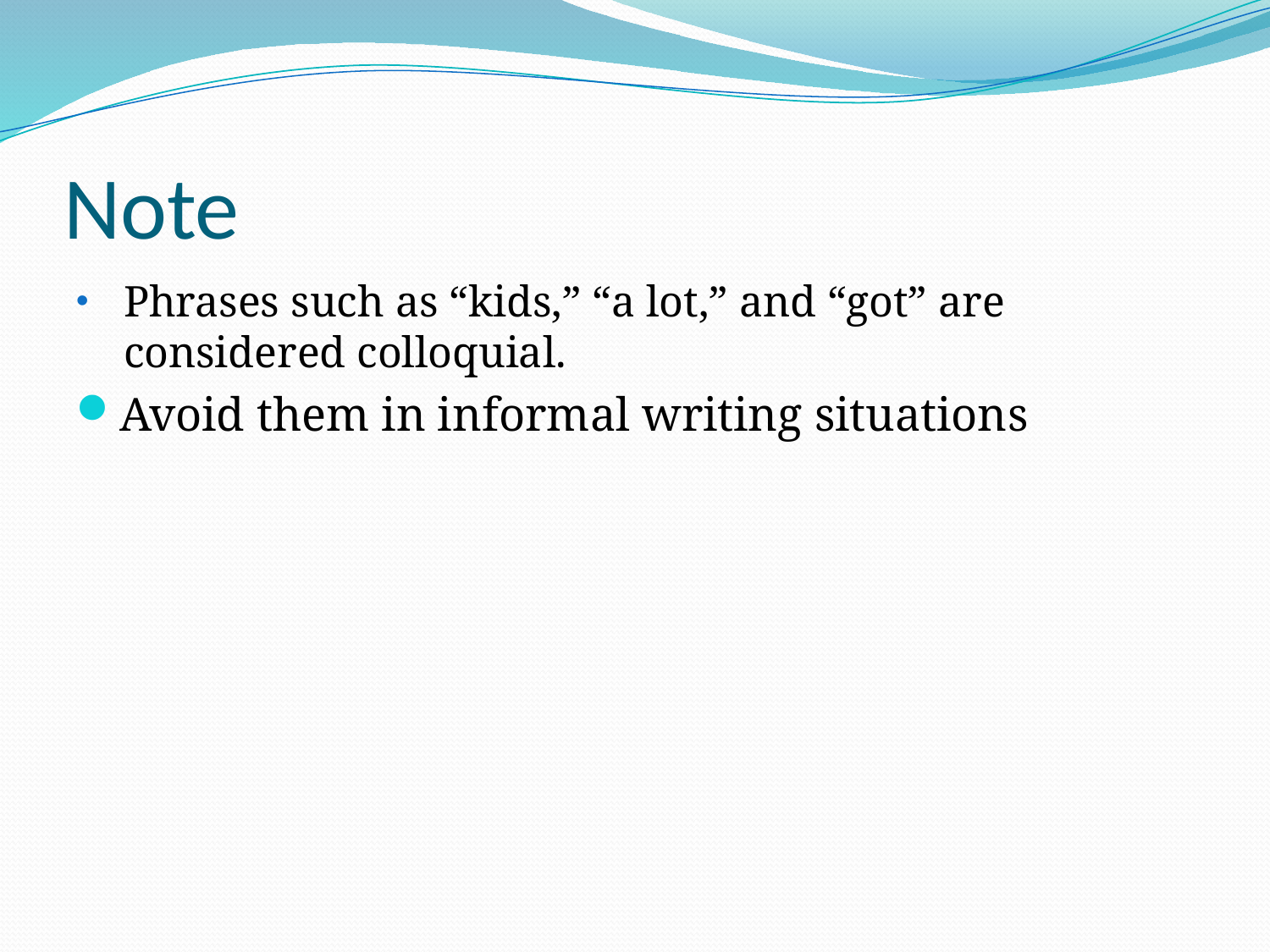

# Note
Phrases such as “kids,” “a lot,” and “got” are considered colloquial.
Avoid them in informal writing situations